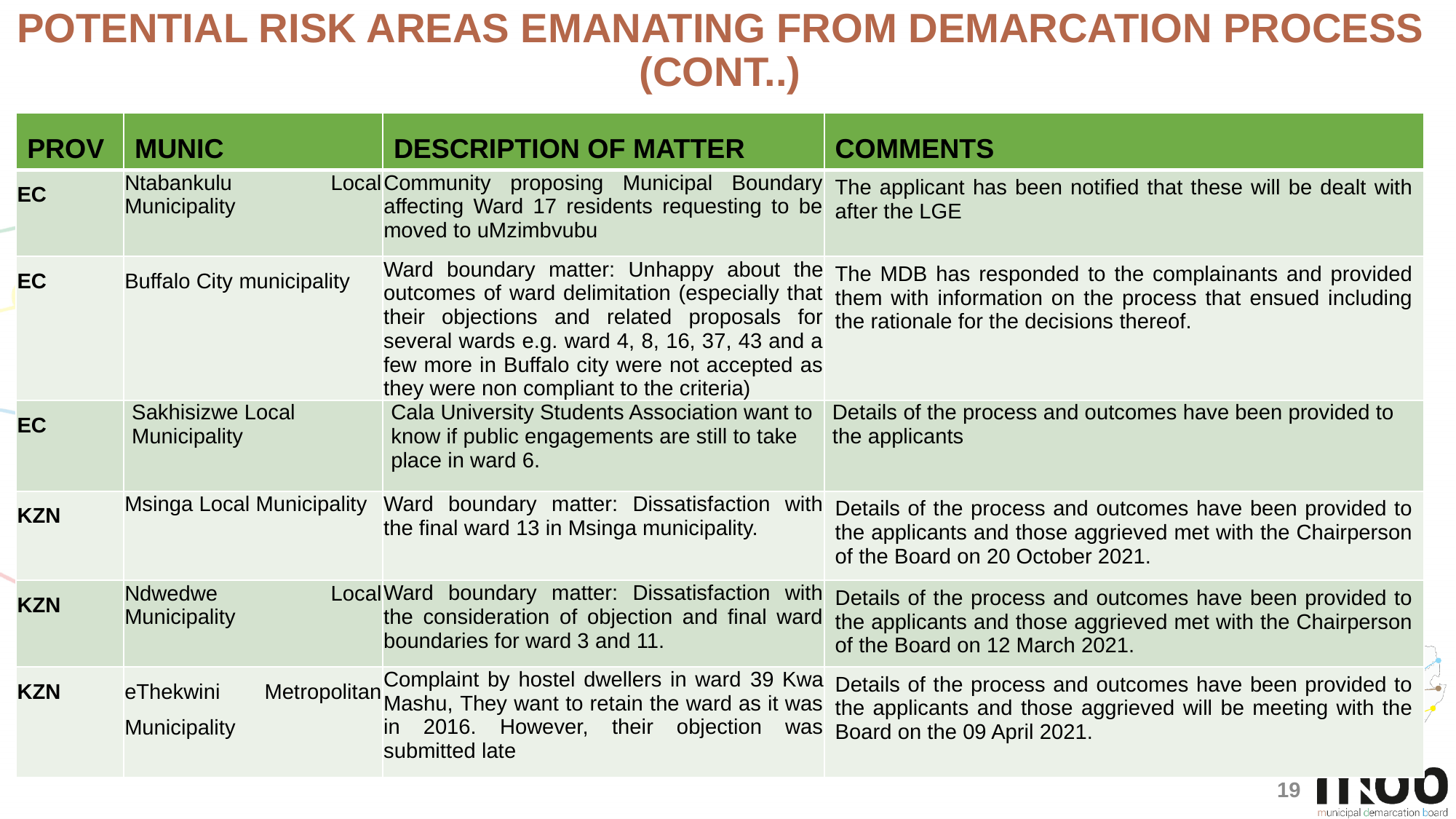

POTENTIAL RISK Areas emanating from demarcation process (CONT..)
| PROV | MUNIC | DESCRIPTION OF MATTER | COMMENTS |
| --- | --- | --- | --- |
| EC | Ntabankulu Local Municipality | Community proposing Municipal Boundary affecting Ward 17 residents requesting to be moved to uMzimbvubu | The applicant has been notified that these will be dealt with after the LGE |
| EC | Buffalo City municipality | Ward boundary matter: Unhappy about the outcomes of ward delimitation (especially that their objections and related proposals for several wards e.g. ward 4, 8, 16, 37, 43 and a few more in Buffalo city were not accepted as they were non compliant to the criteria) | The MDB has responded to the complainants and provided them with information on the process that ensued including the rationale for the decisions thereof. |
| EC | Sakhisizwe Local Municipality | Cala University Students Association want to know if public engagements are still to take place in ward 6. | Details of the process and outcomes have been provided to the applicants |
| KZN | Msinga Local Municipality | Ward boundary matter: Dissatisfaction with the final ward 13 in Msinga municipality. | Details of the process and outcomes have been provided to the applicants and those aggrieved met with the Chairperson of the Board on 20 October 2021. |
| KZN | Ndwedwe Local Municipality | Ward boundary matter: Dissatisfaction with the consideration of objection and final ward boundaries for ward 3 and 11. | Details of the process and outcomes have been provided to the applicants and those aggrieved met with the Chairperson of the Board on 12 March 2021. |
| KZN | eThekwini Metropolitan Municipality | Complaint by hostel dwellers in ward 39 Kwa Mashu, They want to retain the ward as it was in 2016. However, their objection was submitted late | Details of the process and outcomes have been provided to the applicants and those aggrieved will be meeting with the Board on the 09 April 2021. |
19